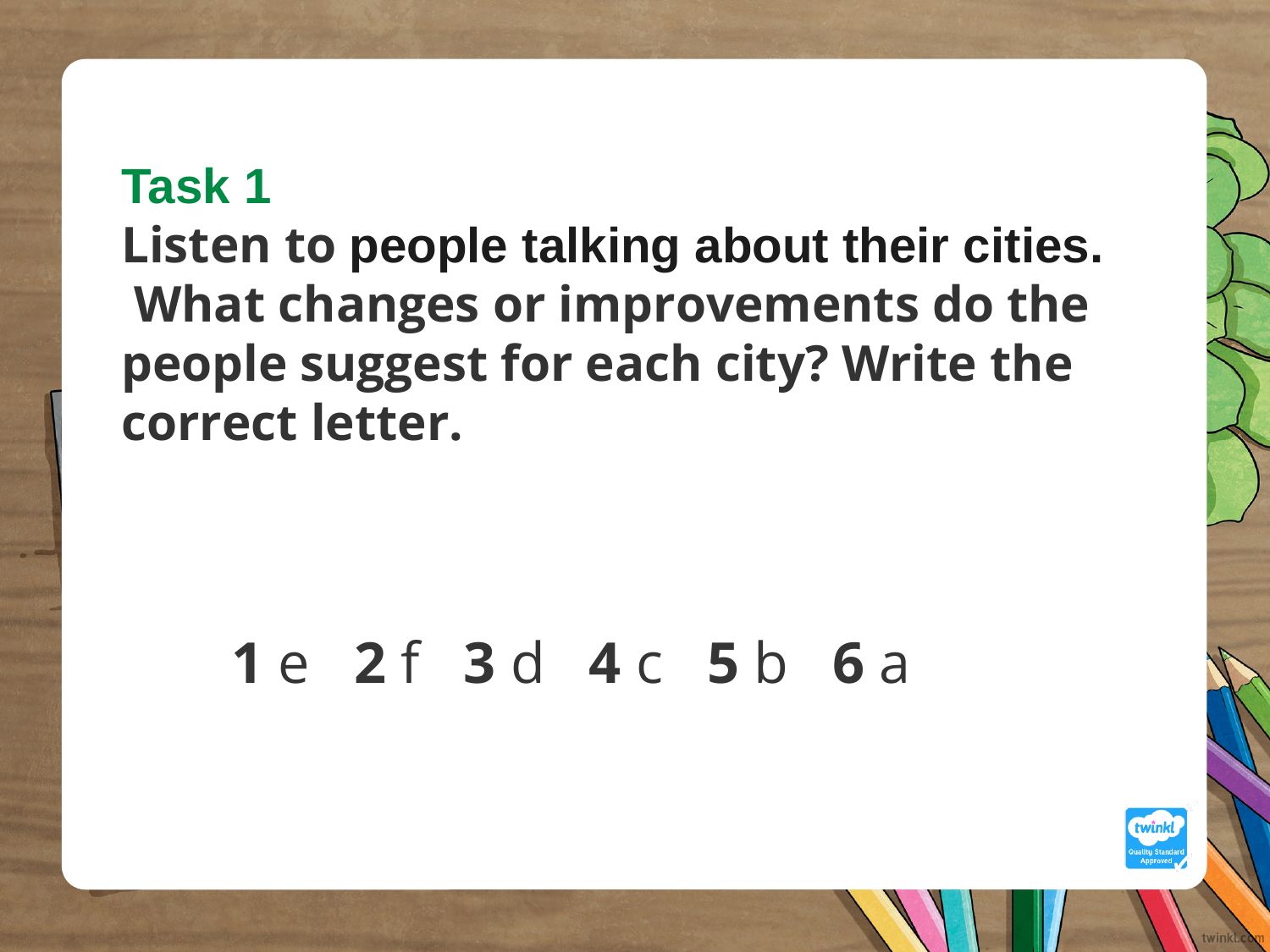

Task 1
Listen to people talking about their cities.
 What changes or improvements do the people suggest for each city? Write the correct letter.
1 e   2 f   3 d   4 c   5 b   6 a